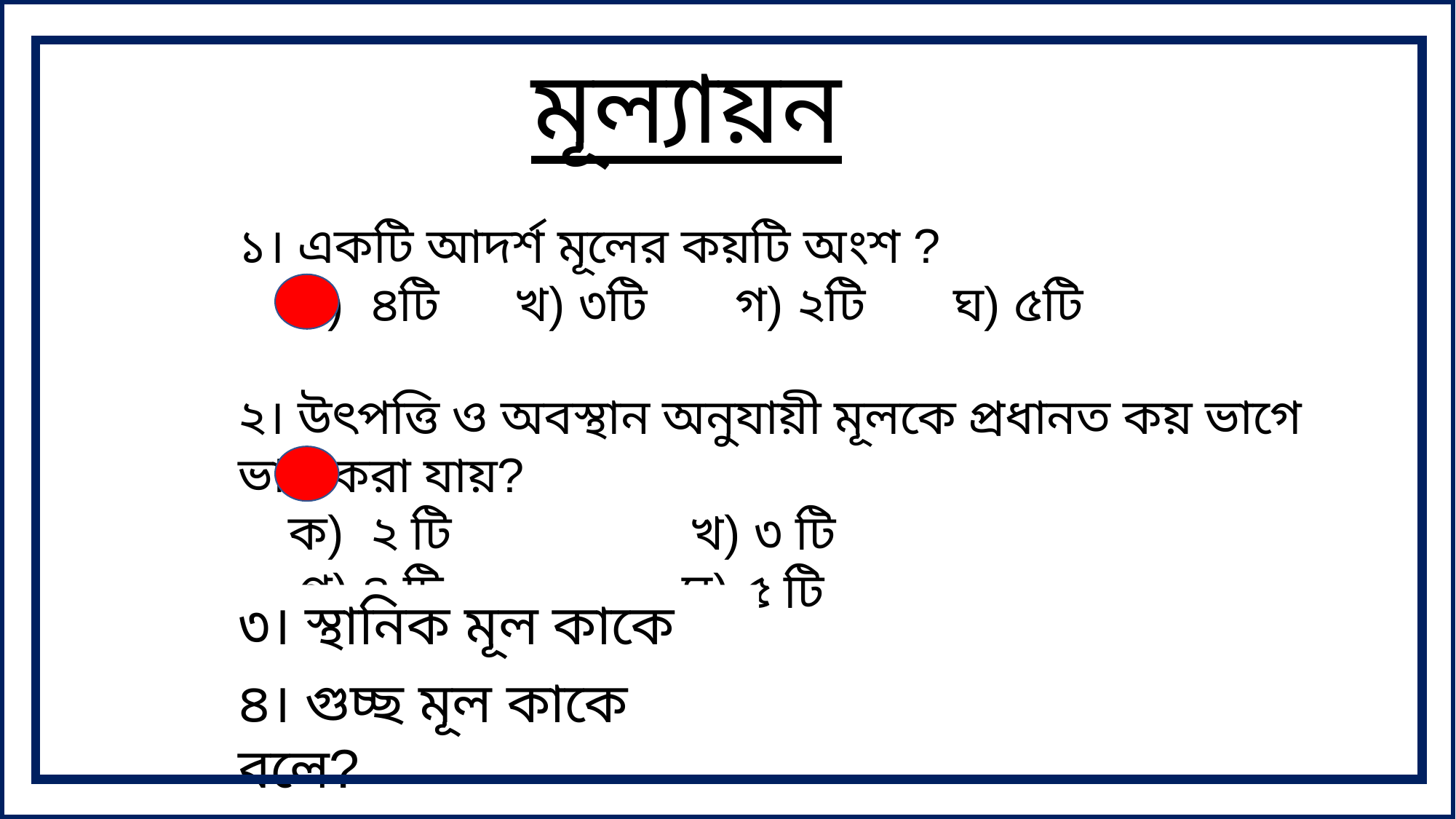

মূল্যায়ন
১। একটি আদর্শ মূলের কয়টি অংশ ?
    ক)  ৪টি      খ) ৩টি       গ) ২টি       ঘ) ৫টি

২। উৎপত্তি ও অবস্থান অনুযায়ী মূলকে প্রধানত কয় ভাগে ভাগ করা যায়?
    ক)  ২ টি                   খ) ৩ টি
     গ) ৪ টি                   ঘ) ৫ টি

৩। স্থানিক মূল কাকে বলে?
৪। গুচ্ছ মূল কাকে বলে?